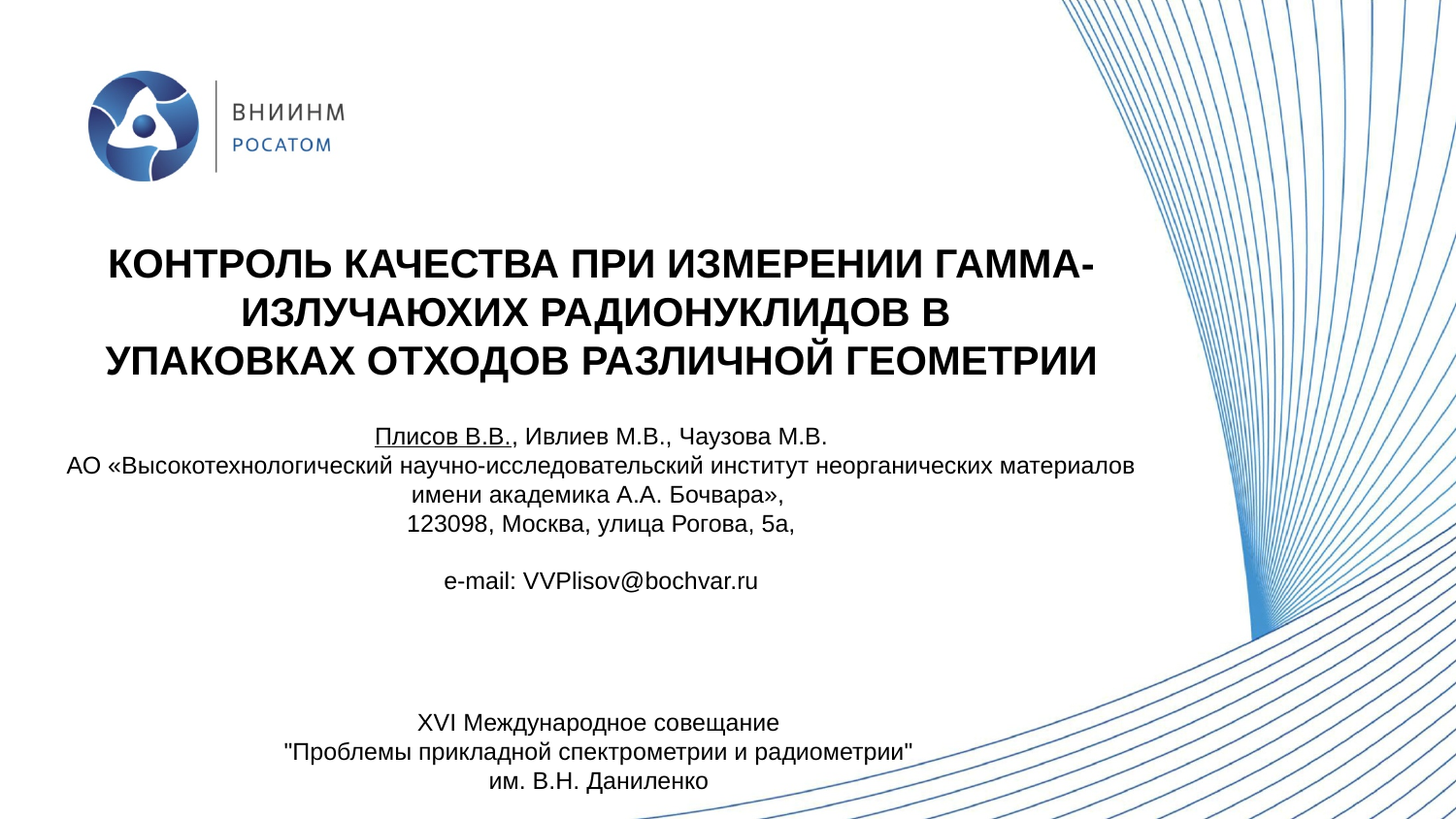

КОНТРОЛЬ КАЧЕСТВА ПРИ ИЗМЕРЕНИИ ГАММА-ИЗЛУЧАЮХИХ РАДИОНУКЛИДОВ В
УПАКОВКАХ ОТХОДОВ РАЗЛИЧНОЙ ГЕОМЕТРИИ

Плисов В.В., Ивлиев М.В., Чаузова М.В.
АО «Высокотехнологический научно-исследовательский институт неорганических материалов имени академика А.А. Бочвара»,
123098, Москва, улица Рогова, 5а,

e-mail: VVPlisov@bochvar.ru
XVI Международное совещание
"Проблемы прикладной спектрометрии и радиометрии"
им. В.Н. Даниленко